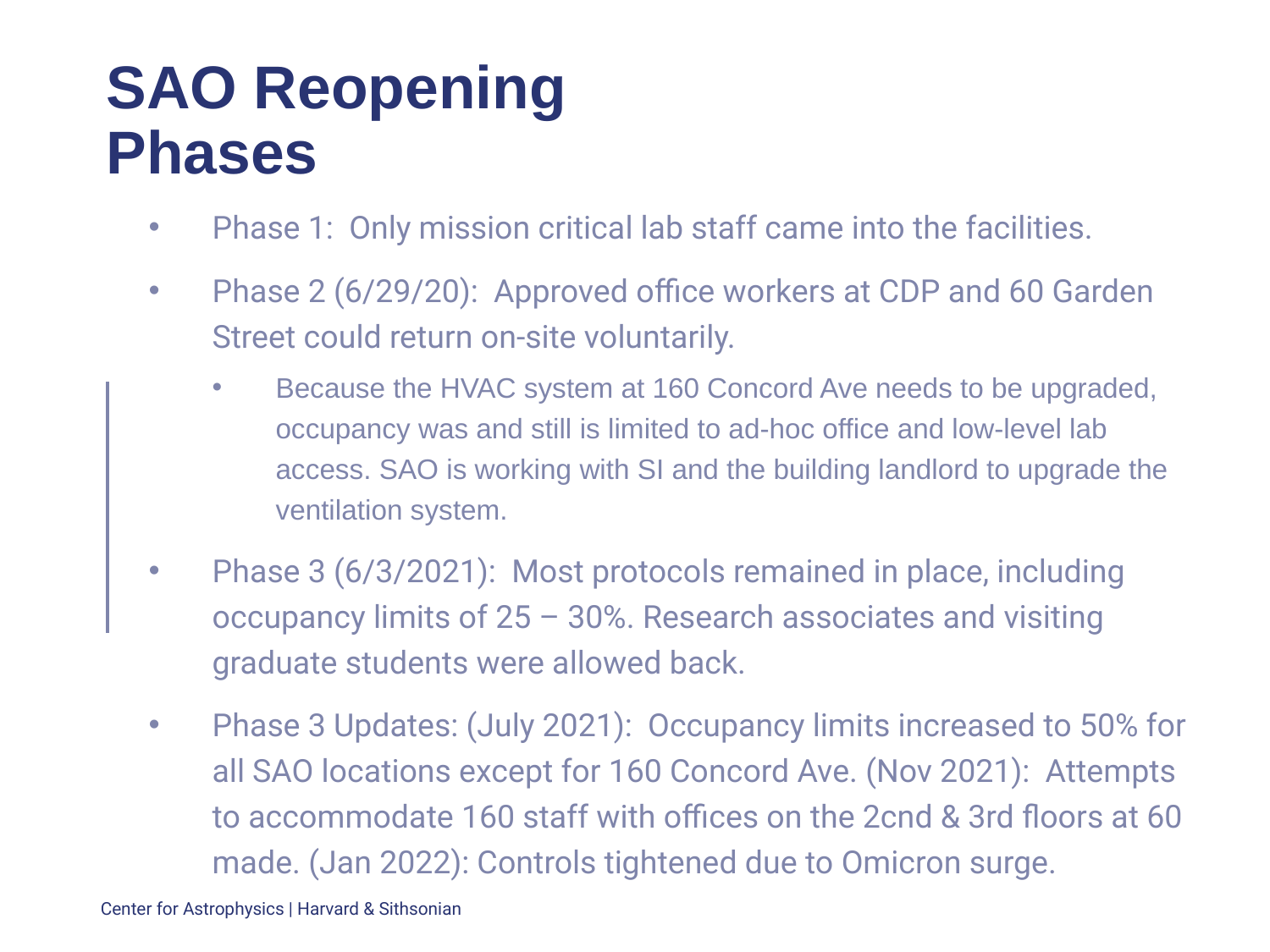

# SAO Reopening Phases
Phase 1:  Only mission critical lab staff came into the facilities.
Phase 2 (6/29/20):  Approved office workers at CDP and 60 Garden Street could return on-site voluntarily.
Because the HVAC system at 160 Concord Ave needs to be upgraded, occupancy was and still is limited to ad-hoc office and low-level lab access. SAO is working with SI and the building landlord to upgrade the ventilation system.
Phase 3 (6/3/2021):  Most protocols remained in place, including occupancy limits of 25 – 30%. Research associates and visiting graduate students were allowed back.
Phase 3 Updates: (July 2021):  Occupancy limits increased to 50% for all SAO locations except for 160 Concord Ave. (Nov 2021):  Attempts to accommodate 160 staff with offices on the 2cnd & 3rd floors at 60 made. (Jan 2022): Controls tightened due to Omicron surge.

Center for Astrophysics | Harvard & Sithsonian